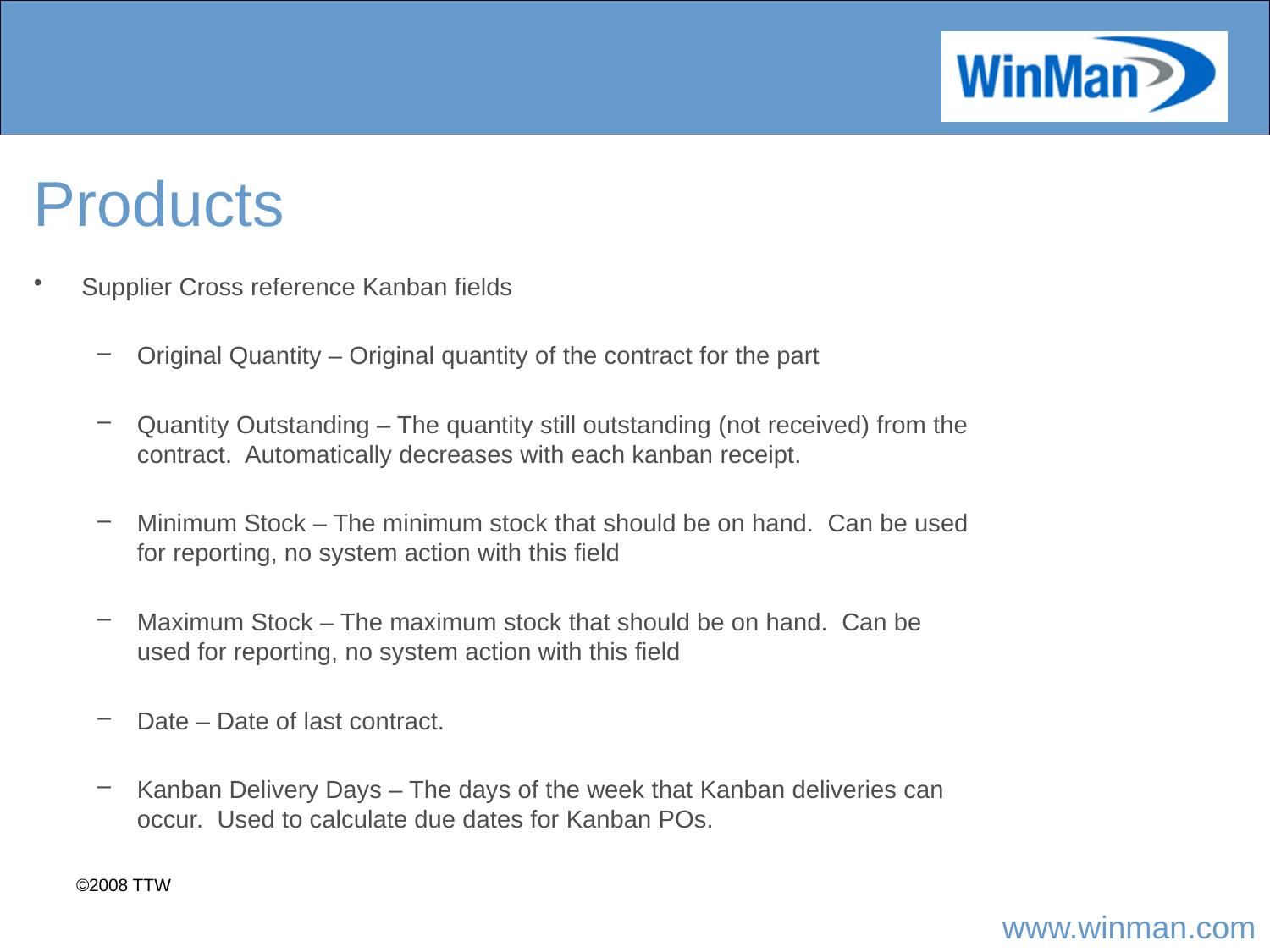

# Products
Supplier Cross reference Kanban fields

Original Quantity – Original quantity of the contract for the part

Quantity Outstanding – The quantity still outstanding (not received) from the contract.  Automatically decreases with each kanban receipt.

Minimum Stock – The minimum stock that should be on hand.  Can be used for reporting, no system action with this field

Maximum Stock – The maximum stock that should be on hand.  Can be used for reporting, no system action with this field

Date – Date of last contract.

Kanban Delivery Days – The days of the week that Kanban deliveries can occur.  Used to calculate due dates for Kanban POs.

©2008 TTW